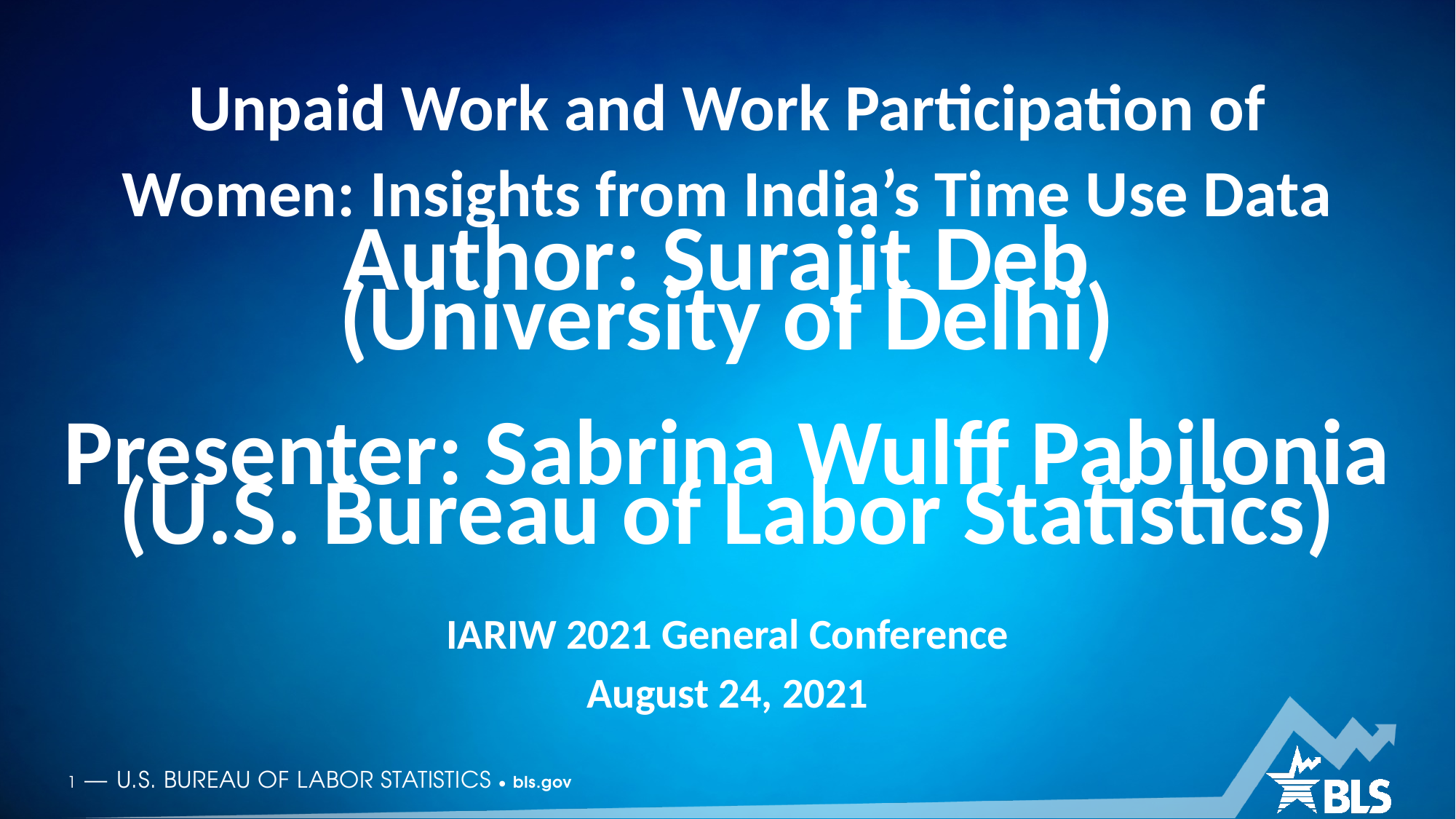

# Unpaid Work and Work Participation of Women: Insights from India’s Time Use Data
Author: Surajit Deb
(University of Delhi)

Presenter: Sabrina Wulff Pabilonia
(U.S. Bureau of Labor Statistics)

IARIW 2021 General Conference
August 24, 2021